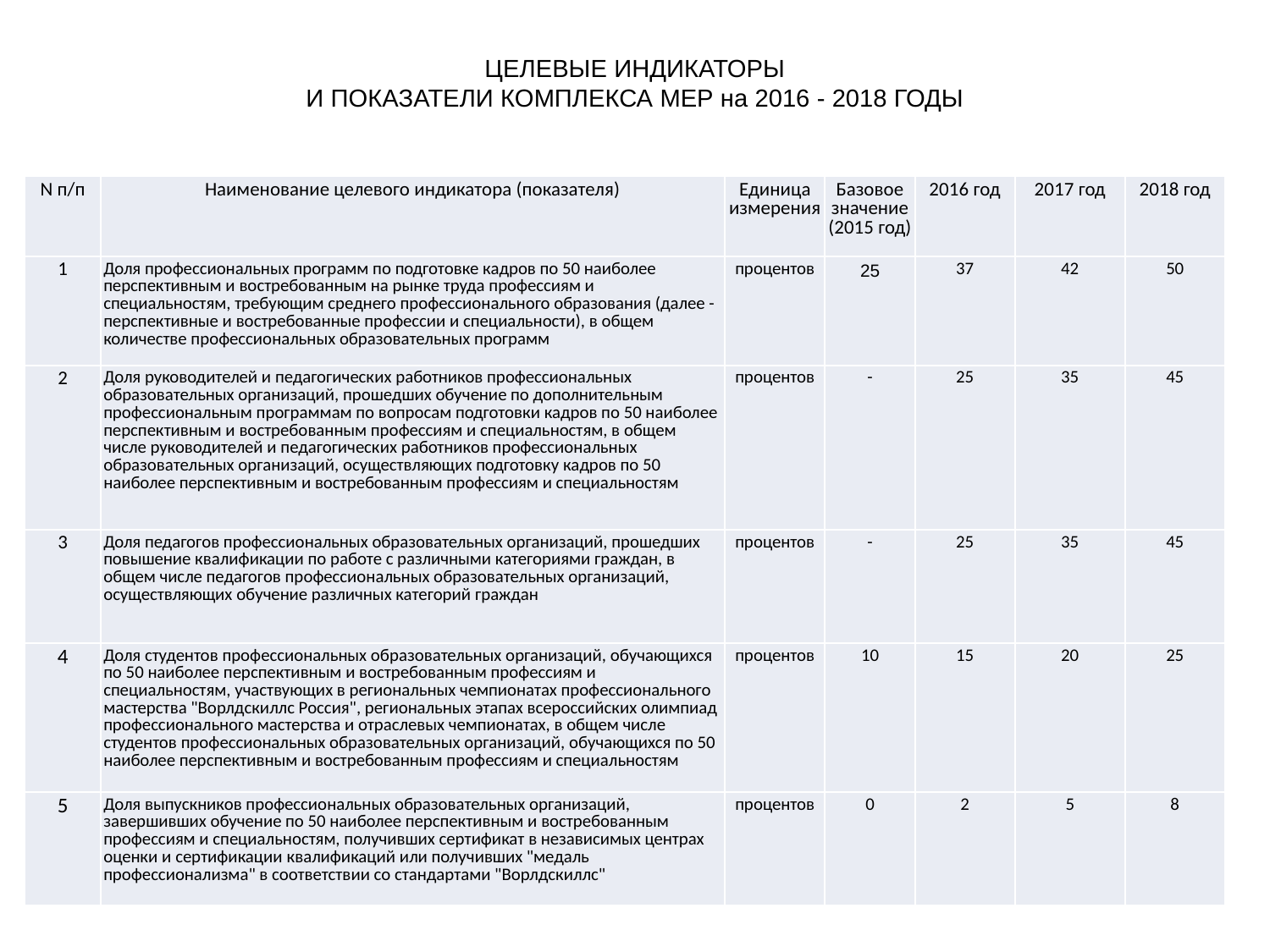

# ЦЕЛЕВЫЕ ИНДИКАТОРЫ И ПОКАЗАТЕЛИ КОМПЛЕКСА МЕР на 2016 - 2018 ГОДЫ
| N п/п | Наименование целевого индикатора (показателя) | Единица измерения | Базовое значение (2015 год) | 2016 год | 2017 год | 2018 год |
| --- | --- | --- | --- | --- | --- | --- |
| 1 | Доля профессиональных программ по подготовке кадров по 50 наиболее перспективным и востребованным на рынке труда профессиям и специальностям, требующим среднего профессионального образования (далее - перспективные и востребованные профессии и специальности), в общем количестве профессиональных образовательных программ | процентов | 25 | 37 | 42 | 50 |
| 2 | Доля руководителей и педагогических работников профессиональных образовательных организаций, прошедших обучение по дополнительным профессиональным программам по вопросам подготовки кадров по 50 наиболее перспективным и востребованным профессиям и специальностям, в общем числе руководителей и педагогических работников профессиональных образовательных организаций, осуществляющих подготовку кадров по 50 наиболее перспективным и востребованным профессиям и специальностям | процентов | - | 25 | 35 | 45 |
| 3 | Доля педагогов профессиональных образовательных организаций, прошедших повышение квалификации по работе с различными категориями граждан, в общем числе педагогов профессиональных образовательных организаций, осуществляющих обучение различных категорий граждан | процентов | - | 25 | 35 | 45 |
| 4 | Доля студентов профессиональных образовательных организаций, обучающихся по 50 наиболее перспективным и востребованным профессиям и специальностям, участвующих в региональных чемпионатах профессионального мастерства "Ворлдскиллс Россия", региональных этапах всероссийских олимпиад профессионального мастерства и отраслевых чемпионатах, в общем числе студентов профессиональных образовательных организаций, обучающихся по 50 наиболее перспективным и востребованным профессиям и специальностям | процентов | 10 | 15 | 20 | 25 |
| 5 | Доля выпускников профессиональных образовательных организаций, завершивших обучение по 50 наиболее перспективным и востребованным профессиям и специальностям, получивших сертификат в независимых центрах оценки и сертификации квалификаций или получивших "медаль профессионализма" в соответствии со стандартами "Ворлдскиллс" | процентов | 0 | 2 | 5 | 8 |